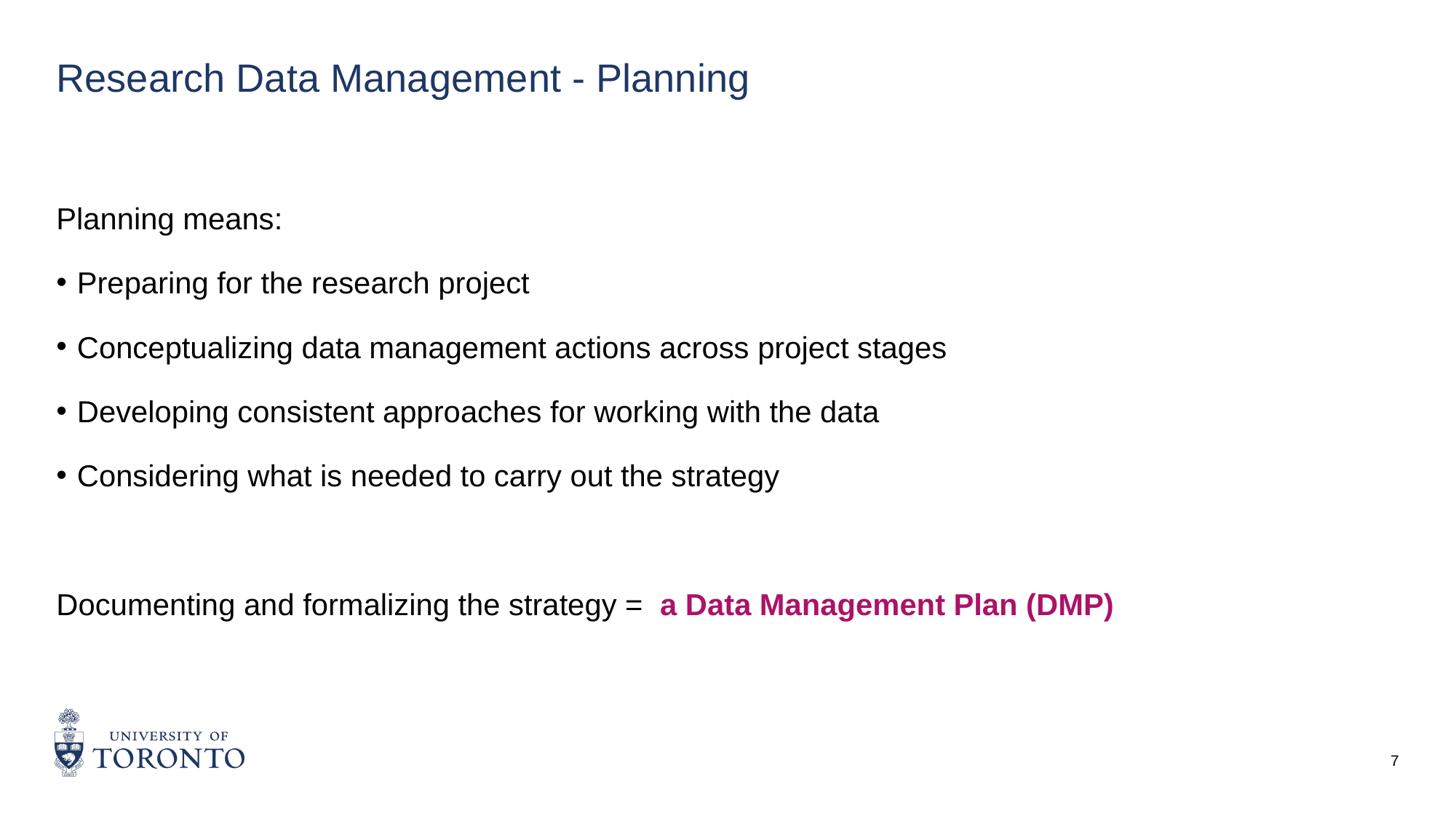

# Research Data Management - Planning
Planning means:
Preparing for the research project
Conceptualizing data management actions across project stages
Developing consistent approaches for working with the data
Considering what is needed to carry out the strategy

Documenting and formalizing the strategy =  a Data Management Plan (DMP)

7